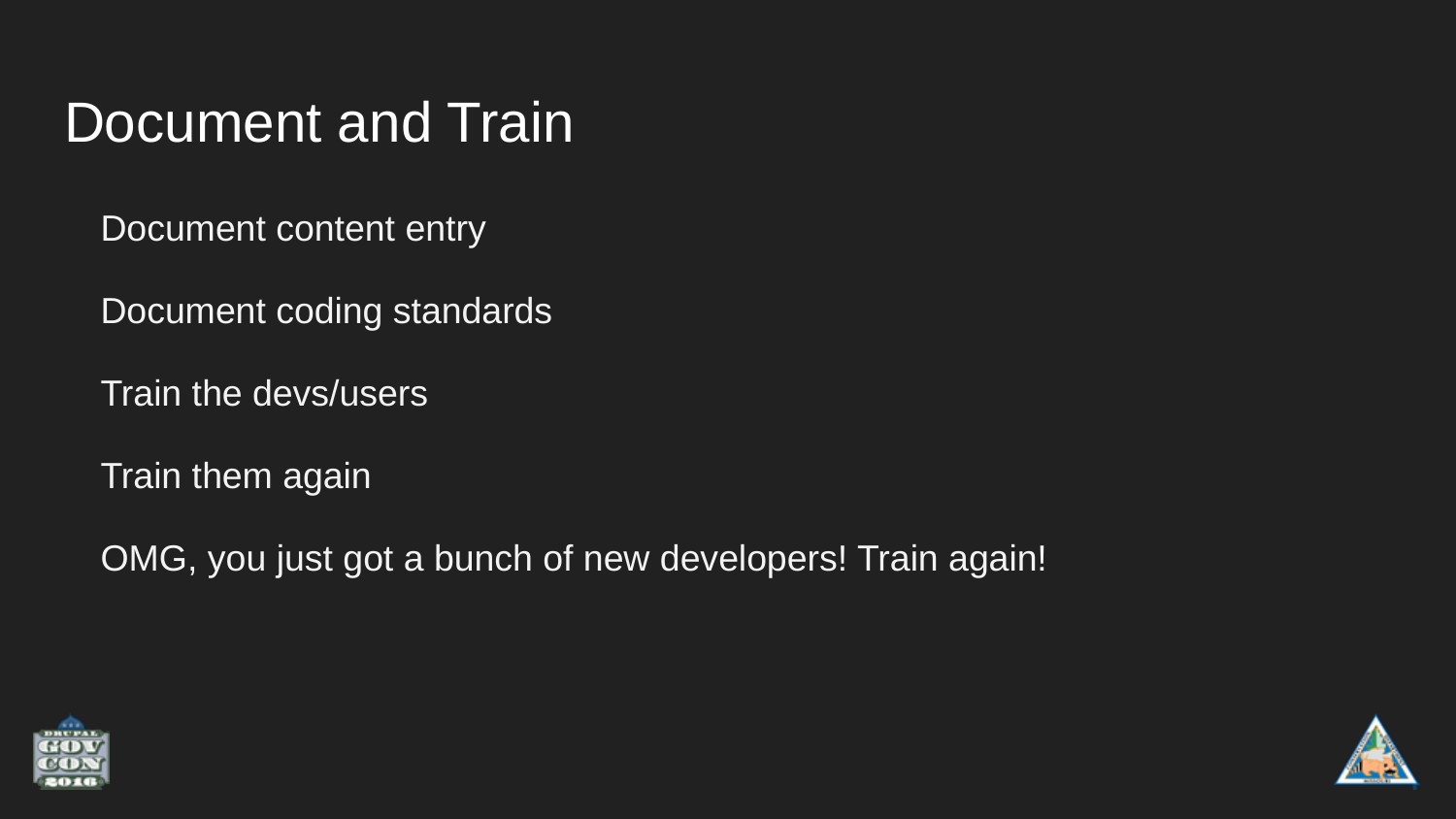

# Document and Train
Document content entry
Document coding standards
Train the devs/users
Train them again
OMG, you just got a bunch of new developers! Train again!